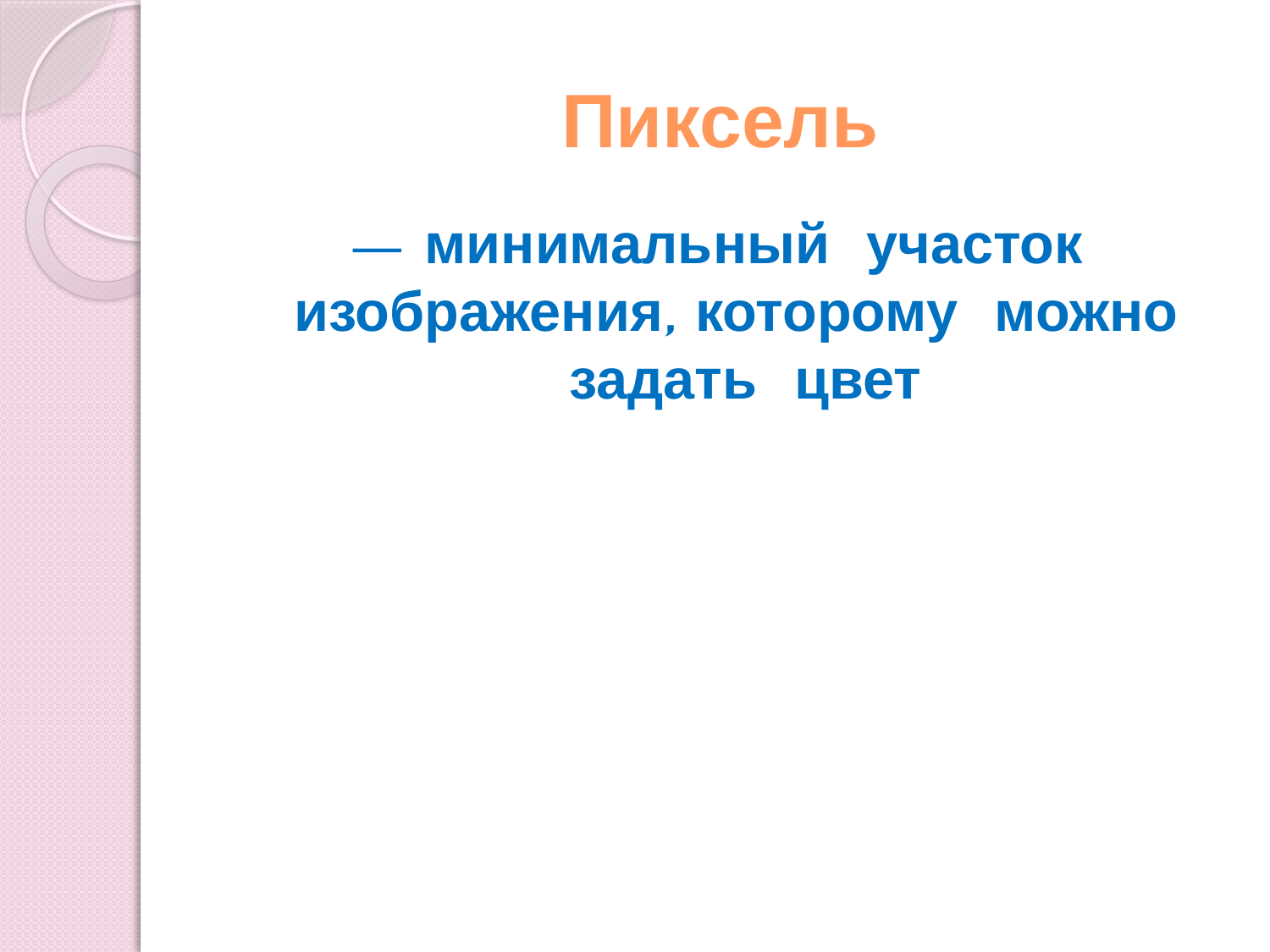

# Пиксель
— минимальный  участок  изображения, которому  можно  задать  цвет